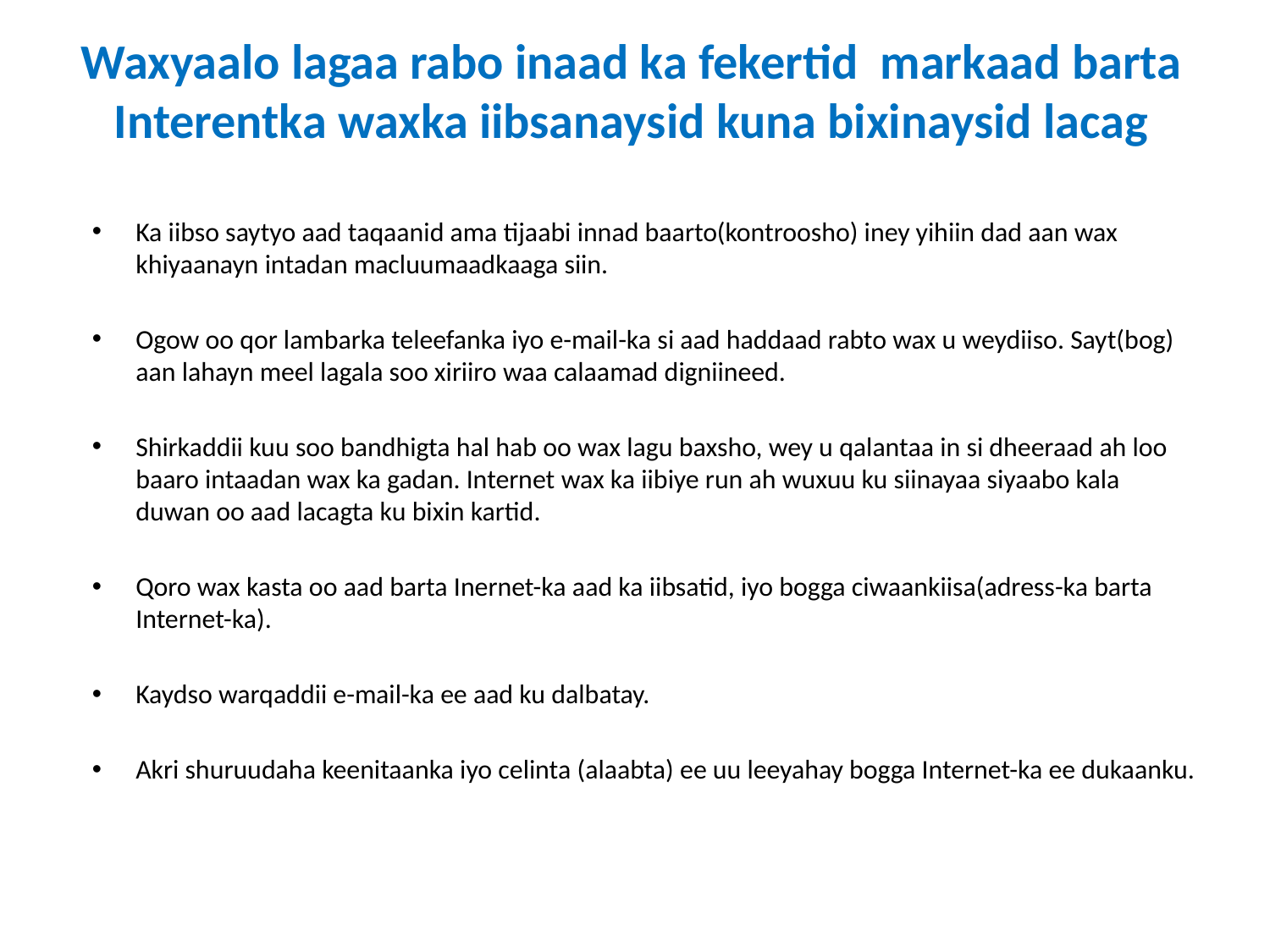

# Waxyaalo lagaa rabo inaad ka fekertid  markaad barta Interentka waxka iibsanaysid kuna bixinaysid lacag
Ka iibso saytyo aad taqaanid ama tijaabi innad baarto(kontroosho) iney yihiin dad aan wax khiyaanayn intadan macluumaadkaaga siin.

Ogow oo qor lambarka teleefanka iyo e-mail-ka si aad haddaad rabto wax u weydiiso. Sayt(bog) aan lahayn meel lagala soo xiriiro waa calaamad digniineed.

Shirkaddii kuu soo bandhigta hal hab oo wax lagu baxsho, wey u qalantaa in si dheeraad ah loo baaro intaadan wax ka gadan. Internet wax ka iibiye run ah wuxuu ku siinayaa siyaabo kala duwan oo aad lacagta ku bixin kartid.

Qoro wax kasta oo aad barta Inernet-ka aad ka iibsatid, iyo bogga ciwaankiisa(adress-ka barta Internet-ka).

Kaydso warqaddii e-mail-ka ee aad ku dalbatay.

Akri shuruudaha keenitaanka iyo celinta (alaabta) ee uu leeyahay bogga Internet-ka ee dukaanku.